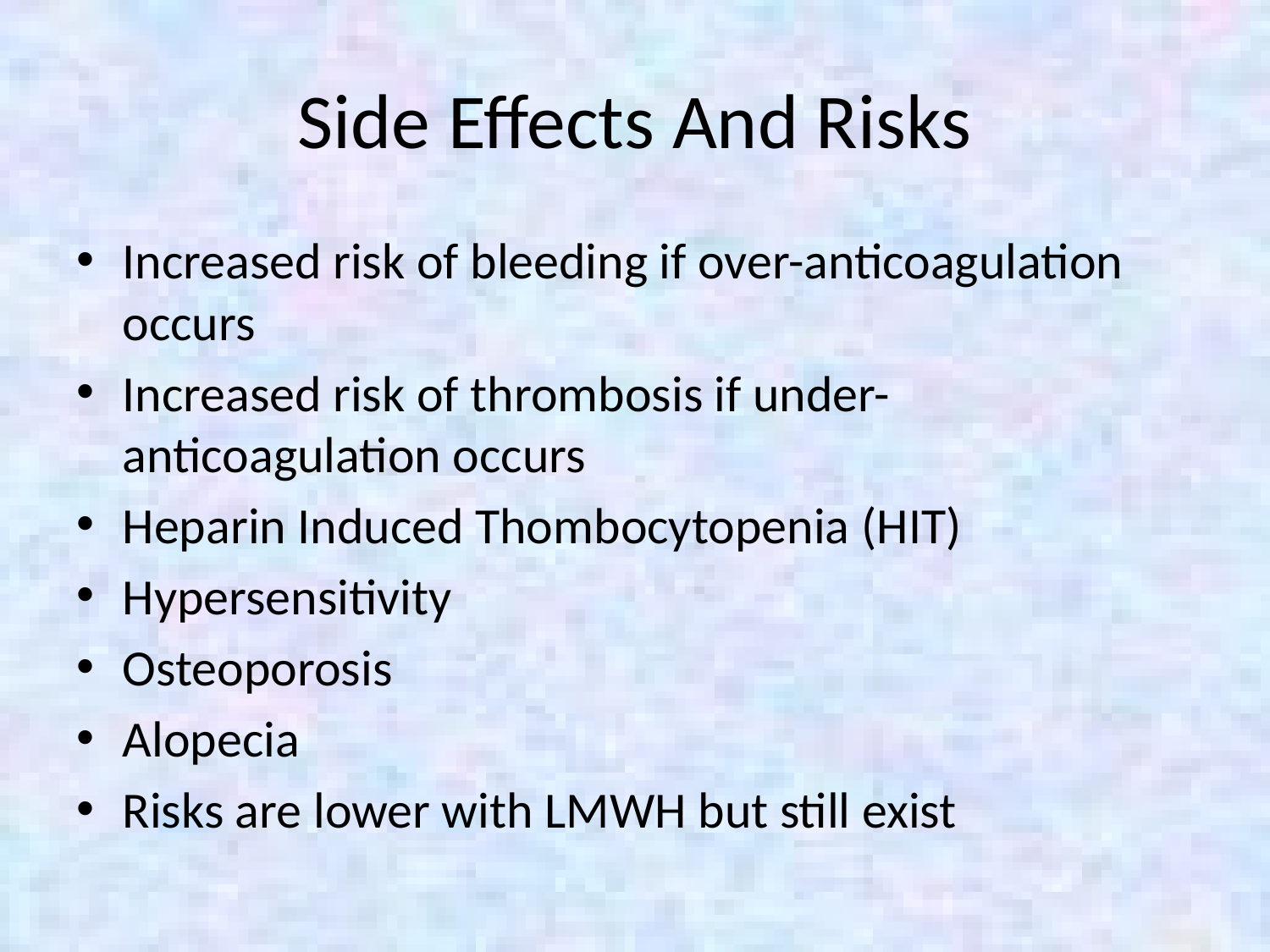

# Side Effects And Risks
Increased risk of bleeding if over-anticoagulation occurs
Increased risk of thrombosis if under-anticoagulation occurs
Heparin Induced Thombocytopenia (HIT)
Hypersensitivity
Osteoporosis
Alopecia
Risks are lower with LMWH but still exist